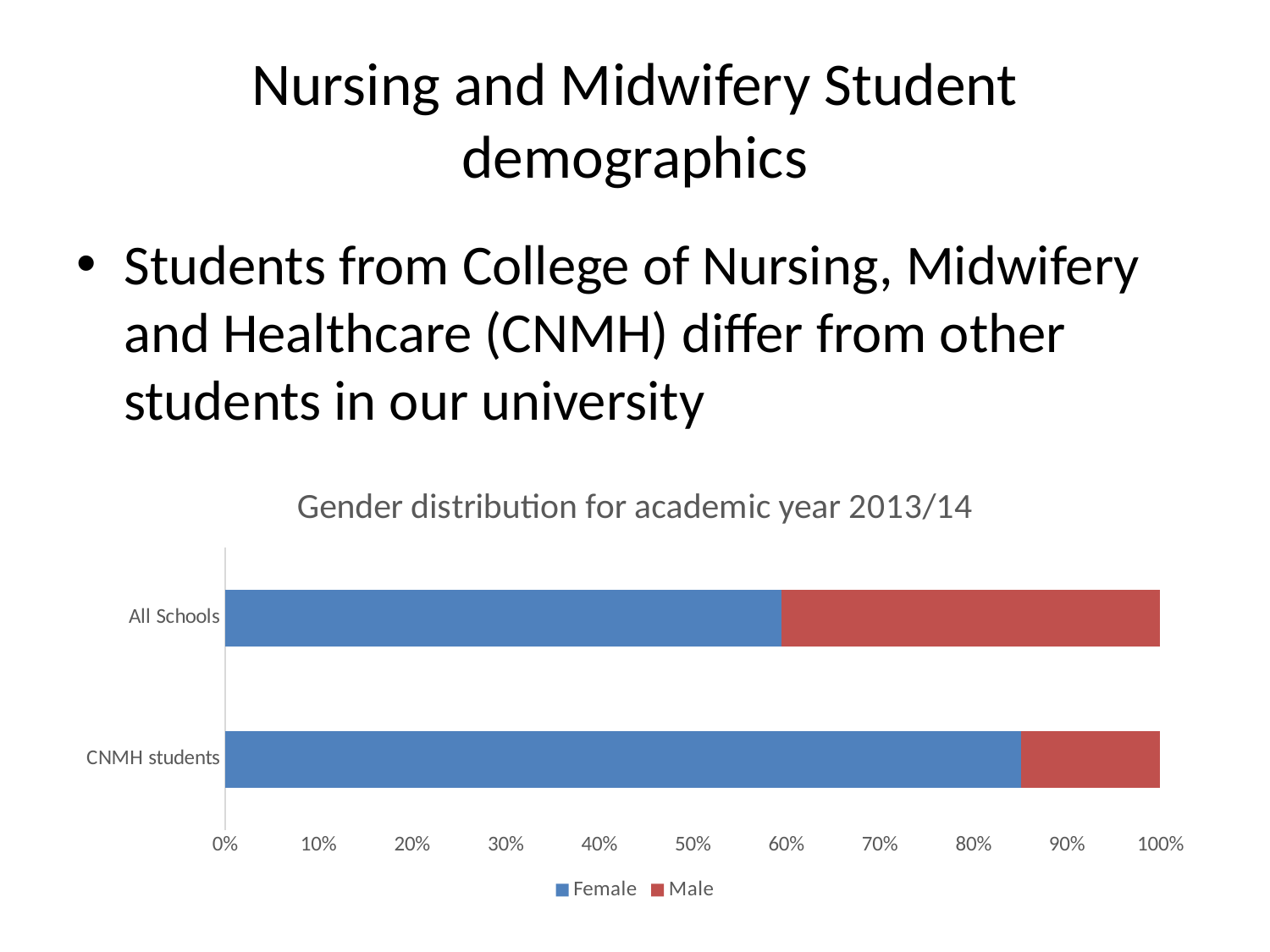

# Nursing and Midwifery Student demographics
Students from College of Nursing, Midwifery and Healthcare (CNMH) differ from other students in our university

### Chart: Gender distribution for academic year 2013/14

| Category | Female | Male |
|---|---|---|
| CNMH students | 1000.0 | 175.0 |
| All Schools | 3984.0 | 2717.0 |